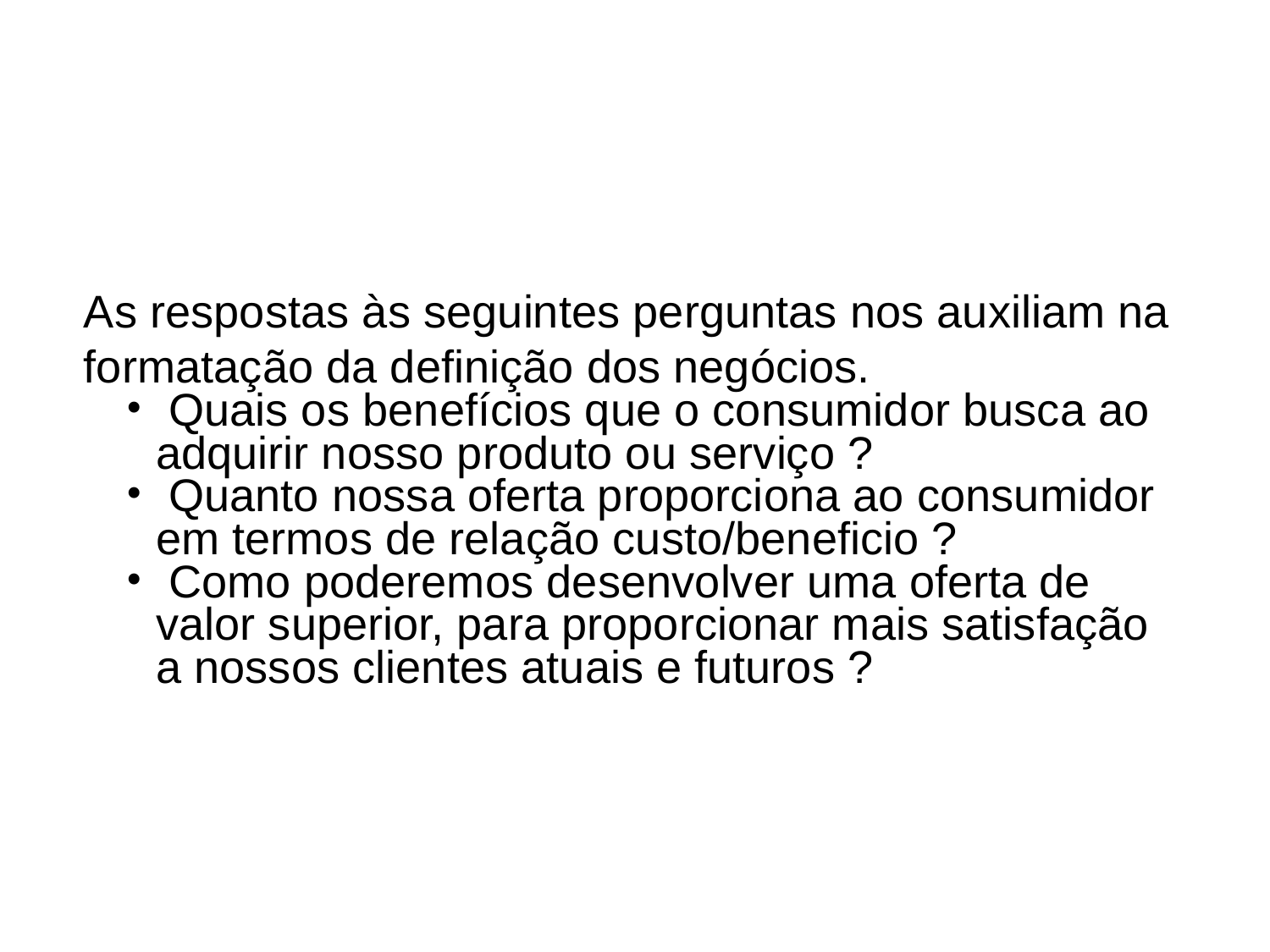

As respostas às seguintes perguntas nos auxiliam na formatação da definição dos negócios.
 Quais os benefícios que o consumidor busca ao adquirir nosso produto ou serviço ?
 Quanto nossa oferta proporciona ao consumidor em termos de relação custo/beneficio ?
 Como poderemos desenvolver uma oferta de valor superior, para proporcionar mais satisfação a nossos clientes atuais e futuros ?